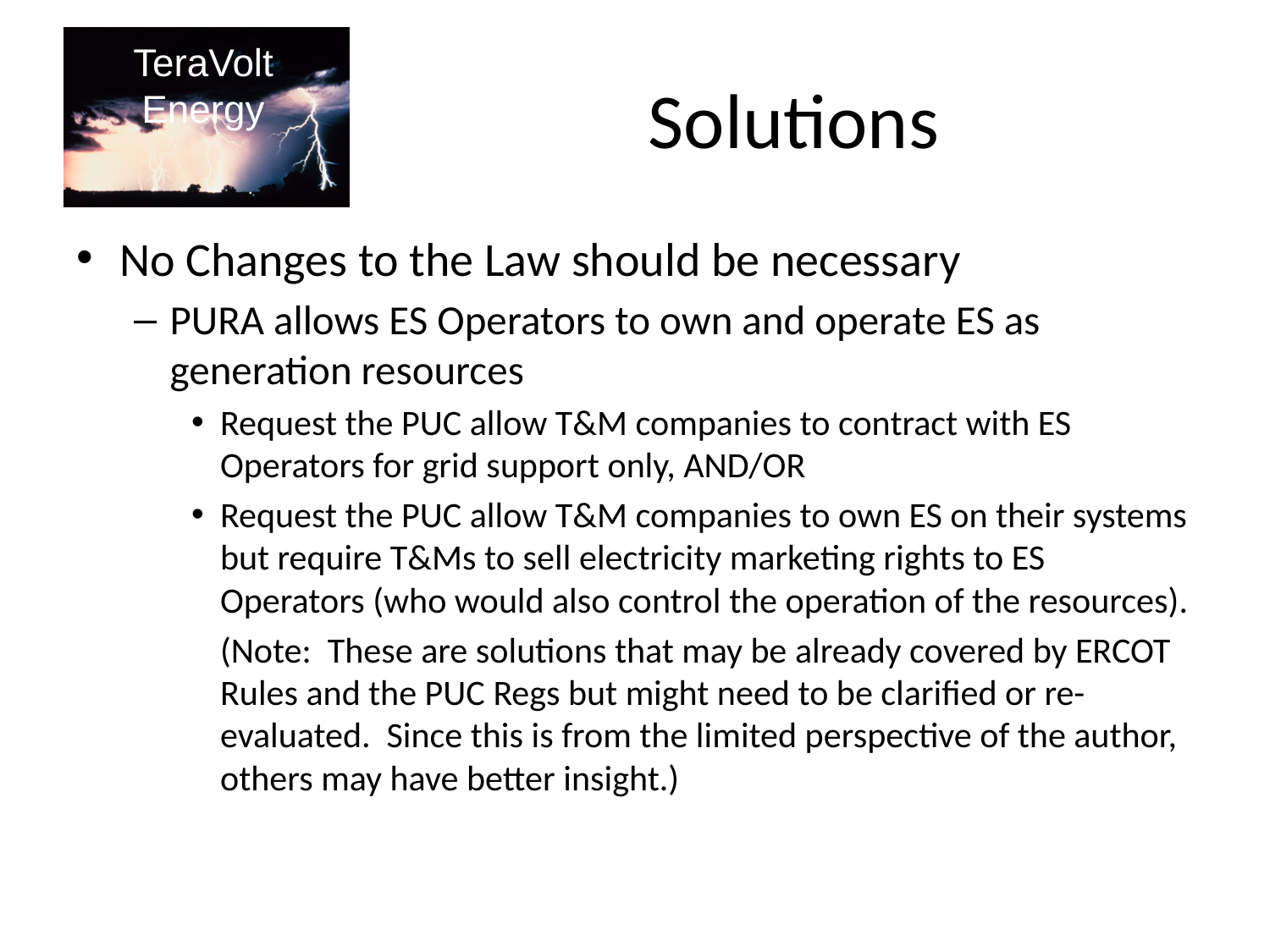

# Solutions
No Changes to the Law should be necessary
PURA allows ES Operators to own and operate ES as generation resources
Request the PUC allow T&M companies to contract with ES Operators for grid support only, AND/OR
Request the PUC allow T&M companies to own ES on their systems but require T&Ms to sell electricity marketing rights to ES Operators (who would also control the operation of the resources).
	(Note:  These are solutions that may be already covered by ERCOT Rules and the PUC Regs but might need to be clarified or re-evaluated.  Since this is from the limited perspective of the author, others may have better insight.)